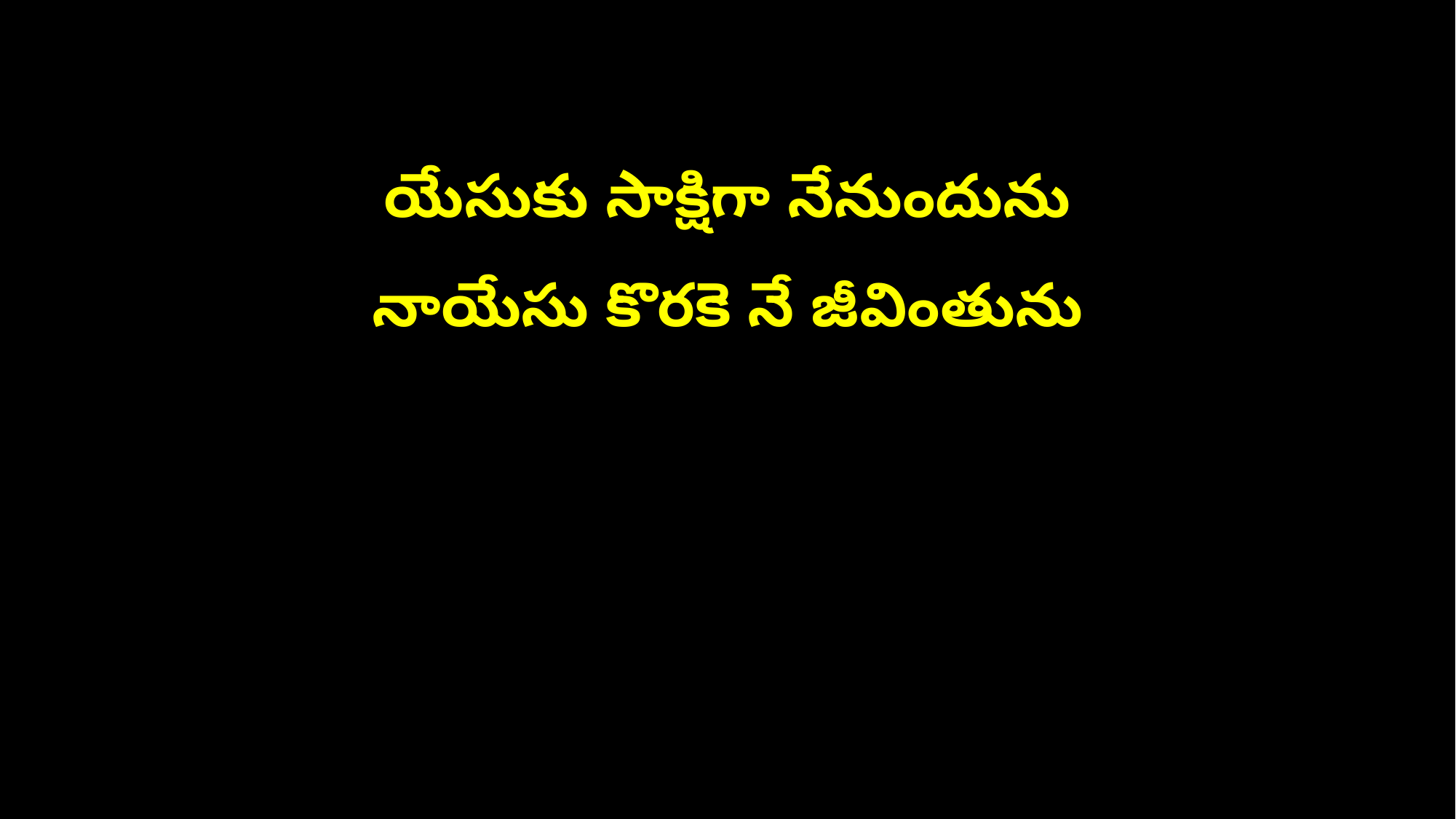

యేసుకు సాక్షిగా నేనుందును
నాయేసు కొరకె నే జీవింతును